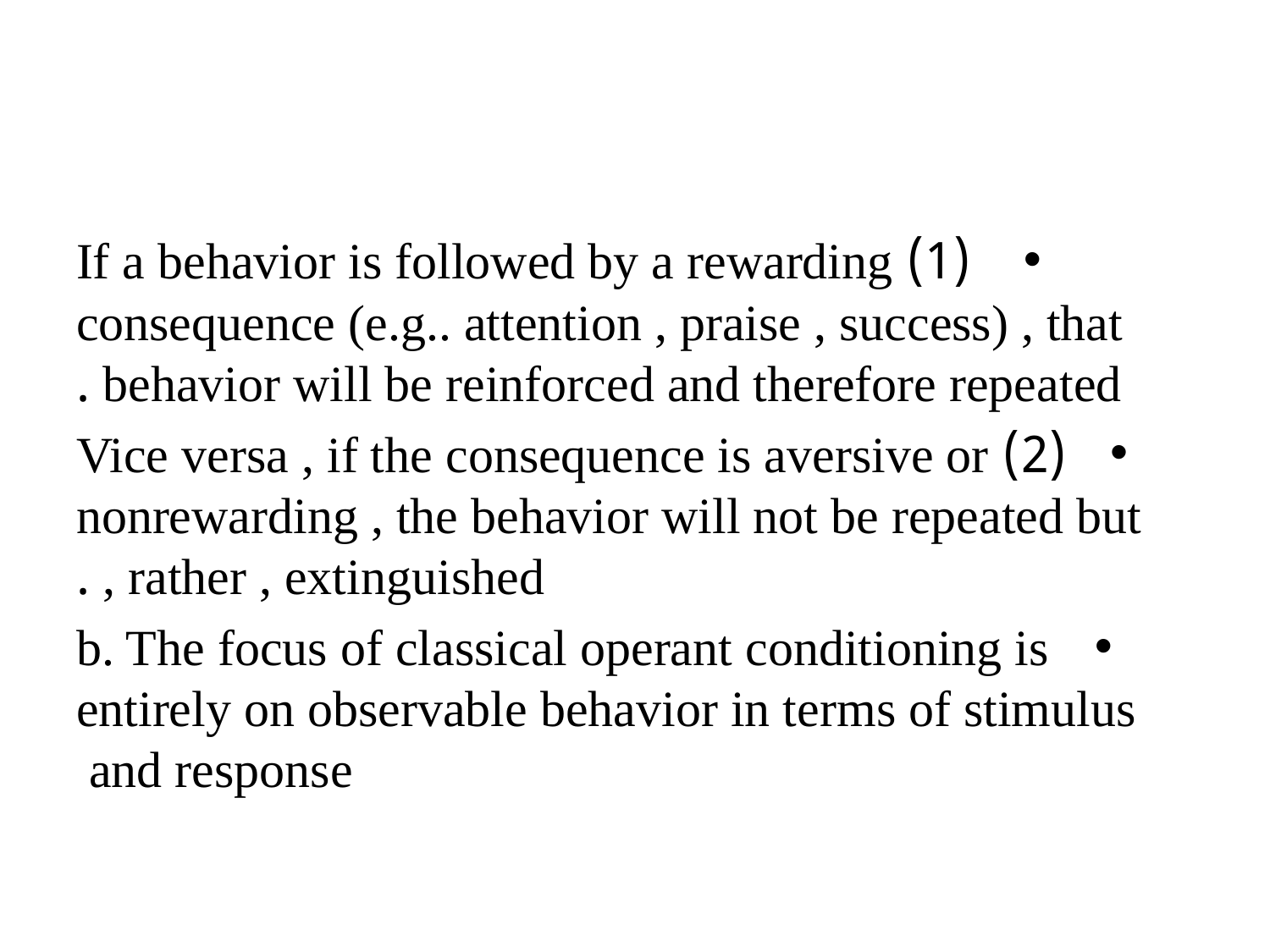

#
(1) If a behavior is followed by a rewarding consequence (e.g.. attention , praise , success) , that behavior will be reinforced and therefore repeated .
(2) Vice versa , if the consequence is aversive or nonrewarding , the behavior will not be repeated but , rather , extinguished .
b. The focus of classical operant conditioning is entirely on observable behavior in terms of stimulus and response